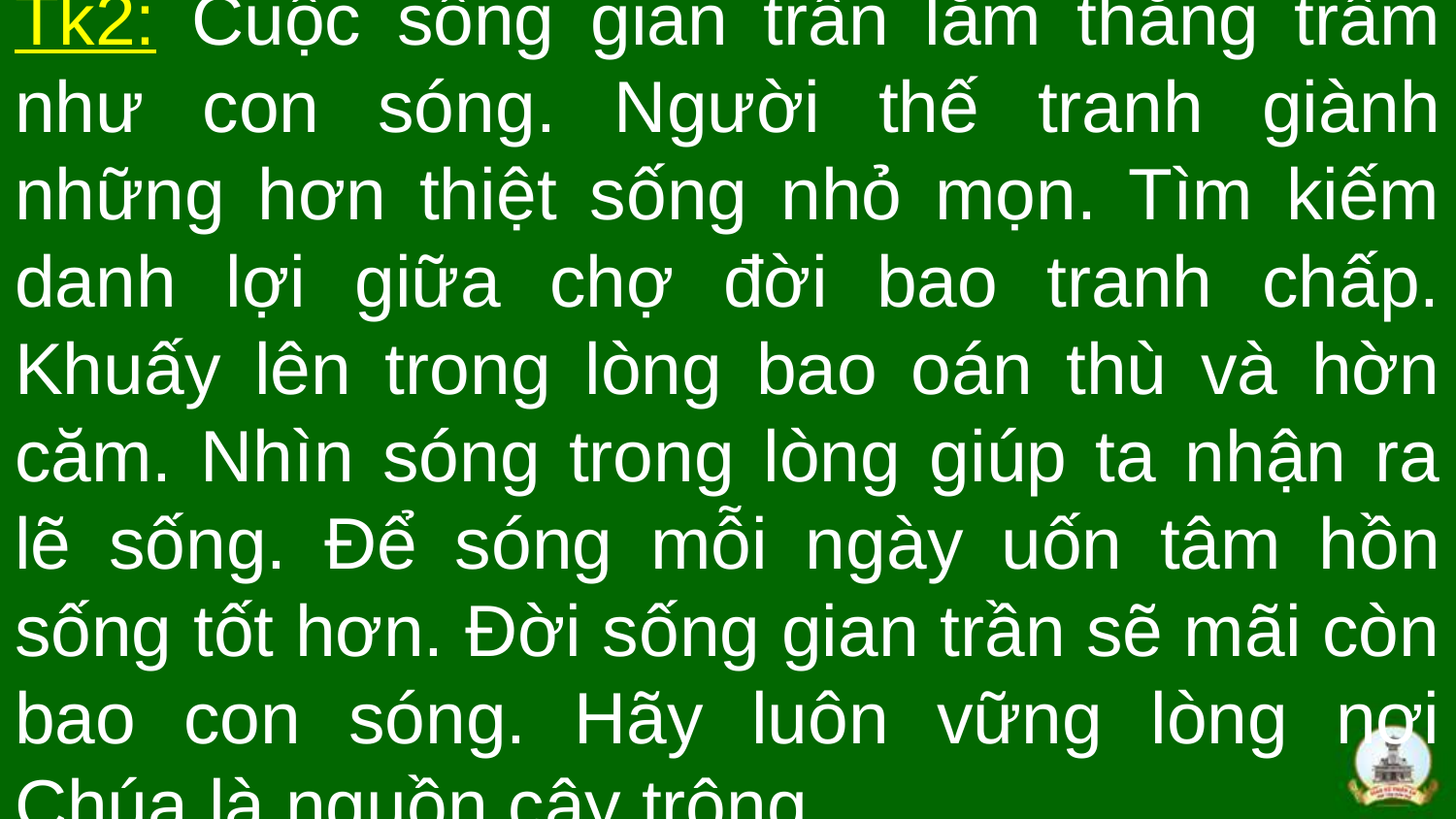

# Tk2: Cuộc sống gian trần lắm thăng trầm như con sóng. Người thế tranh giành những hơn thiệt sống nhỏ mọn. Tìm kiếm danh lợi giữa chợ đời bao tranh chấp. Khuấy lên trong lòng bao oán thù và hờn căm. Nhìn sóng trong lòng giúp ta nhận ra lẽ sống. Để sóng mỗi ngày uốn tâm hồn sống tốt hơn. Đời sống gian trần sẽ mãi còn bao con sóng. Hãy luôn vững lòng nơi Chúa là nguồn cậy trông.